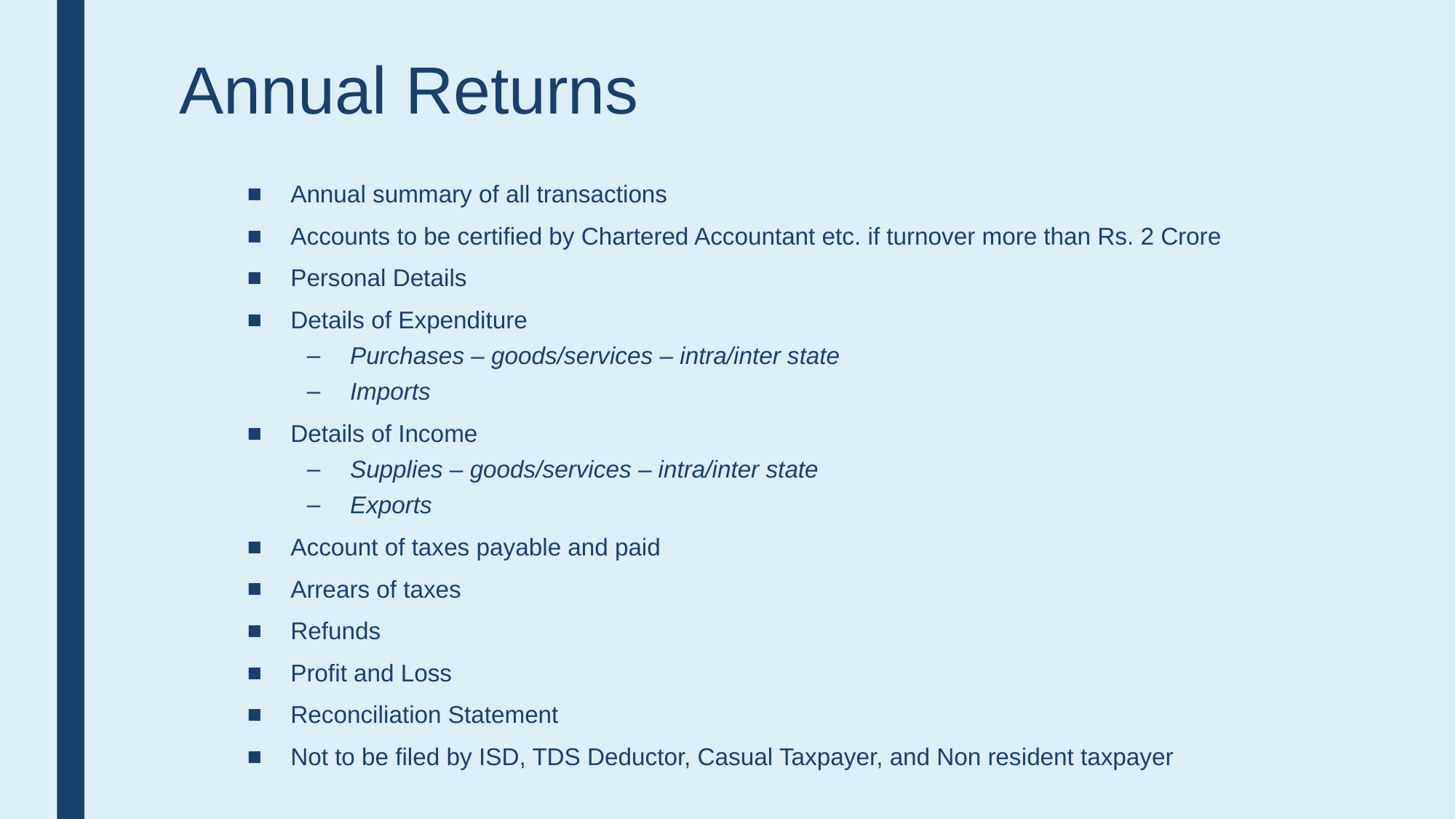

# Annual Returns
Annual summary of all transactions
Accounts to be certified by Chartered Accountant etc. if turnover more than Rs. 2 Crore
Personal Details
Details of Expenditure
Purchases – goods/services – intra/inter state
Imports
Details of Income
Supplies – goods/services – intra/inter state
Exports
Account of taxes payable and paid
Arrears of taxes
Refunds
Profit and Loss
Reconciliation Statement
Not to be filed by ISD, TDS Deductor, Casual Taxpayer, and Non resident taxpayer